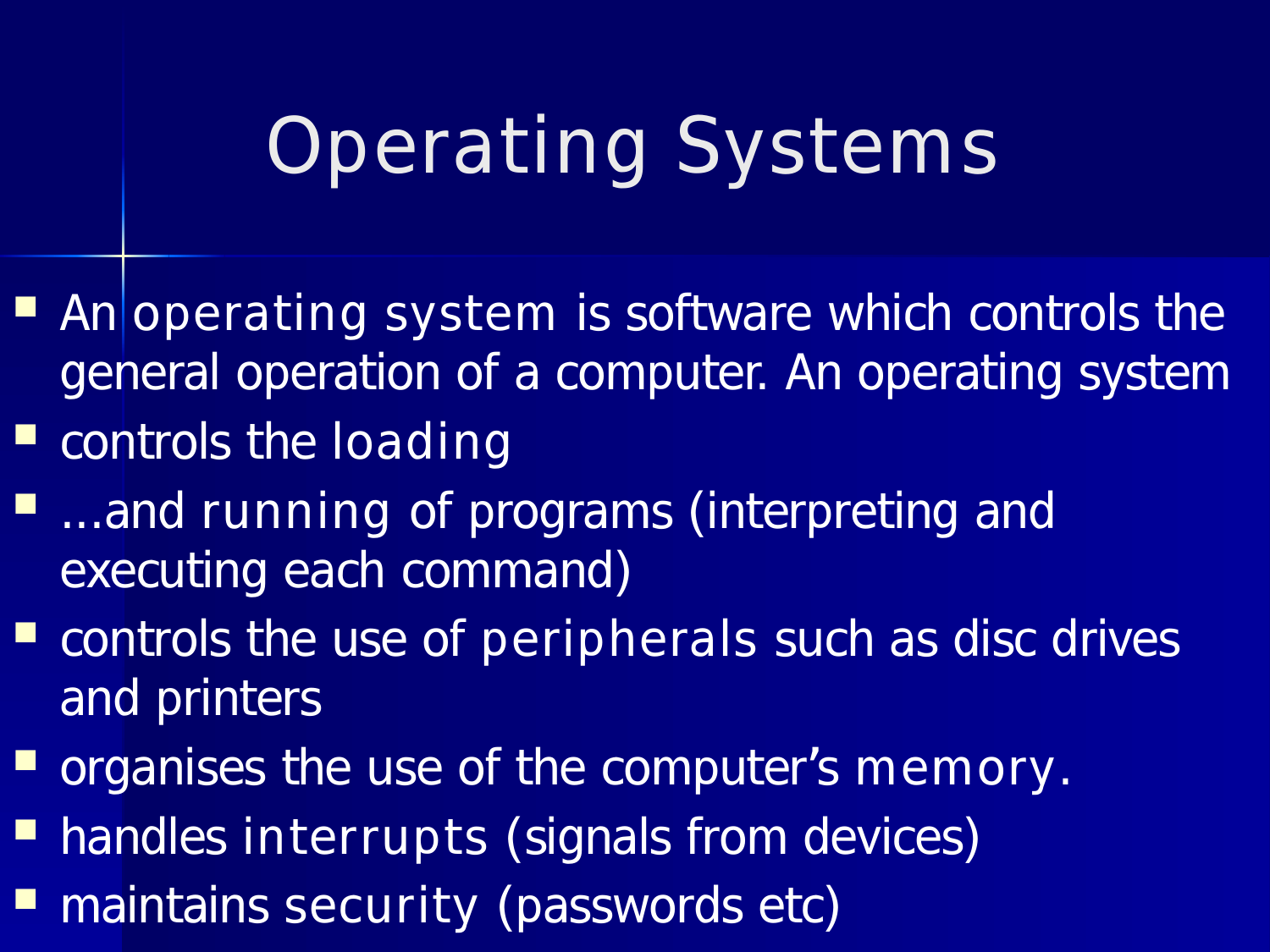

# Operating Systems
An operating system is software which controls the general operation of a computer. An operating system
controls the loading
...and running of programs (interpreting and executing each command)
controls the use of peripherals such as disc drives and printers
organises the use of the computer’s memory.
handles interrupts (signals from devices)
maintains security (passwords etc)